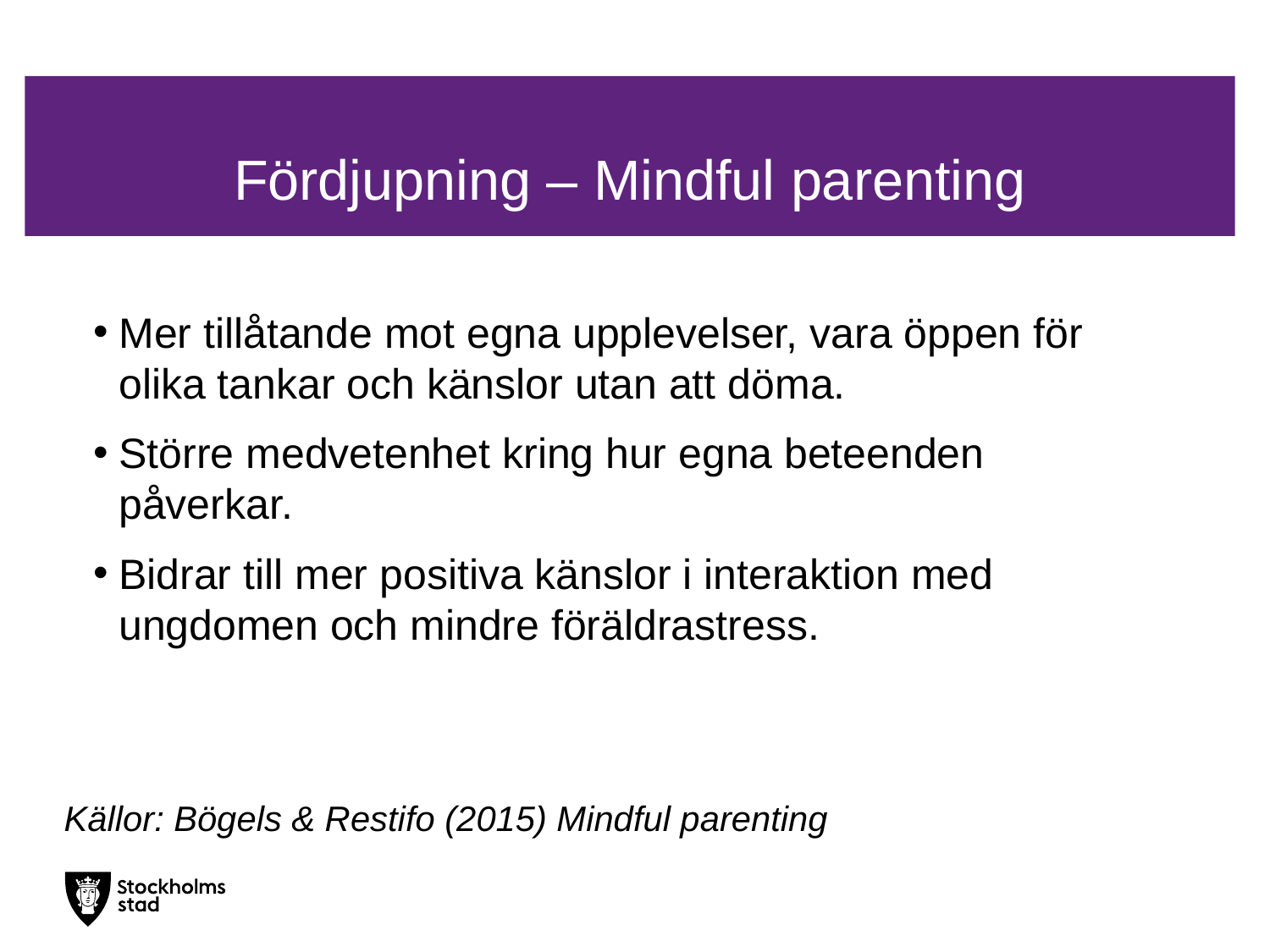

Fördjupning – Mindful parenting

Mer tillåtande mot egna upplevelser, vara öppen för olika tankar och känslor utan att döma.
Större medvetenhet kring hur egna beteenden påverkar.
Bidrar till mer positiva känslor i interaktion med ungdomen och mindre föräldrastress.

Källor: Bögels & Restifo (2015) Mindful parenting